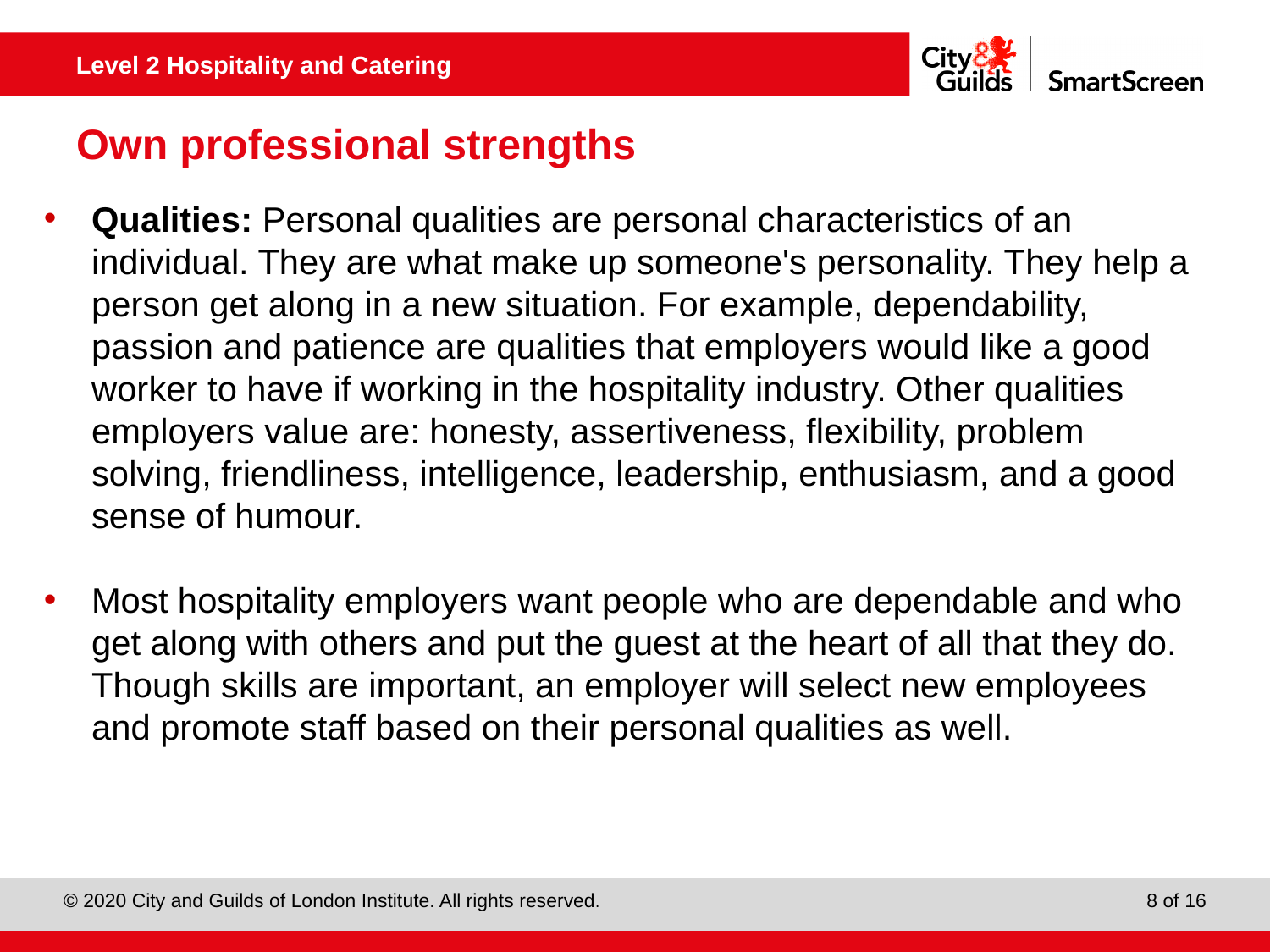

# Own professional strengths
Qualities: Personal qualities are personal characteristics of an individual. They are what make up someone's personality. They help a person get along in a new situation. For example, dependability, passion and patience are qualities that employers would like a good worker to have if working in the hospitality industry. Other qualities employers value are: honesty, assertiveness, flexibility, problem solving, friendliness, intelligence, leadership, enthusiasm, and a good sense of humour.

Most hospitality employers want people who are dependable and who get along with others and put the guest at the heart of all that they do. Though skills are important, an employer will select new employees and promote staff based on their personal qualities as well.